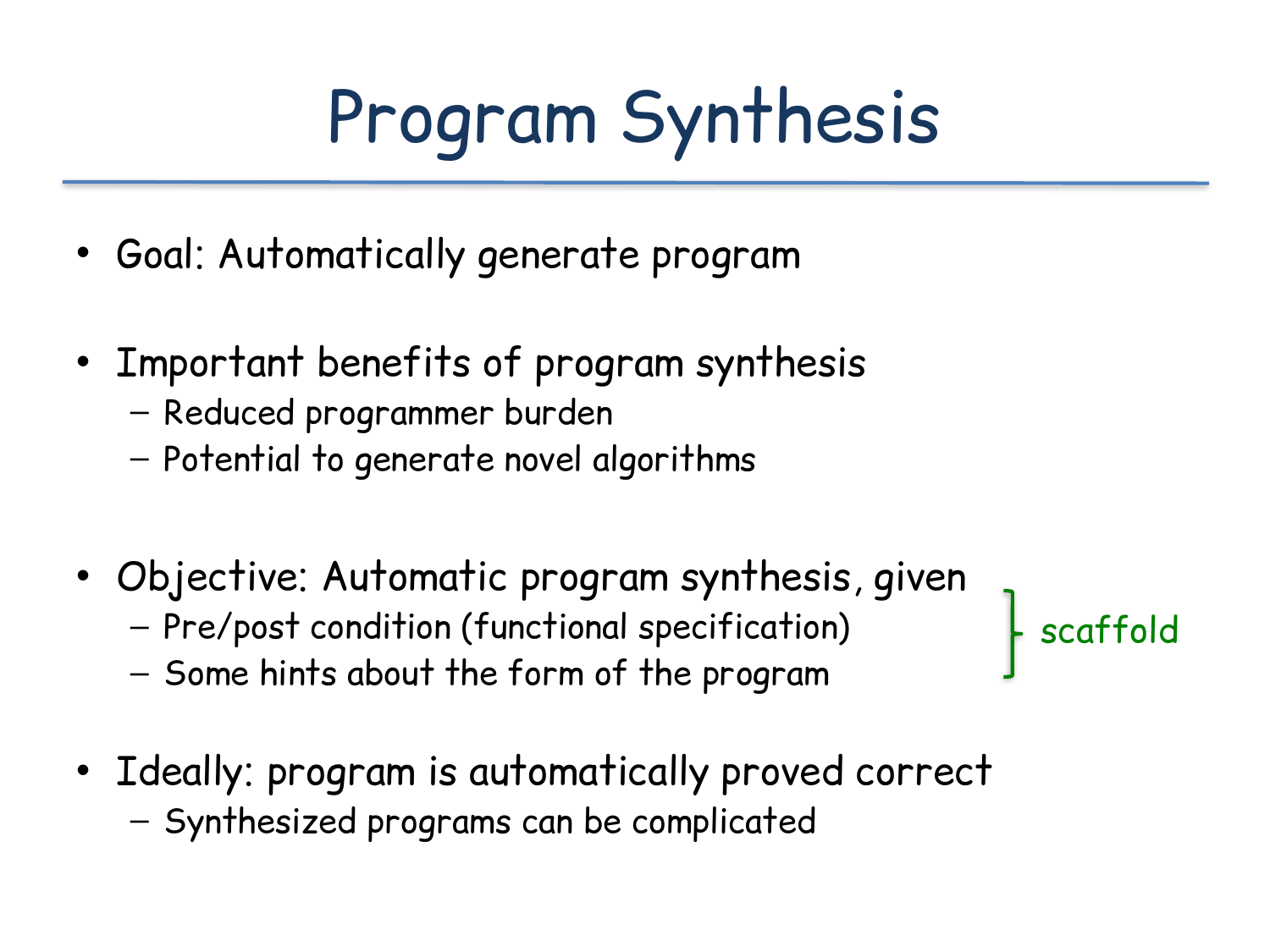

# Program Synthesis
Goal: Automatically generate program

Important benefits of program synthesis
Reduced programmer burden
Potential to generate novel algorithms

Objective: Automatic program synthesis, given
Pre/post condition (functional specification)
Some hints about the form of the program

Ideally: program is automatically proved correct
Synthesized programs can be complicated

scaffold